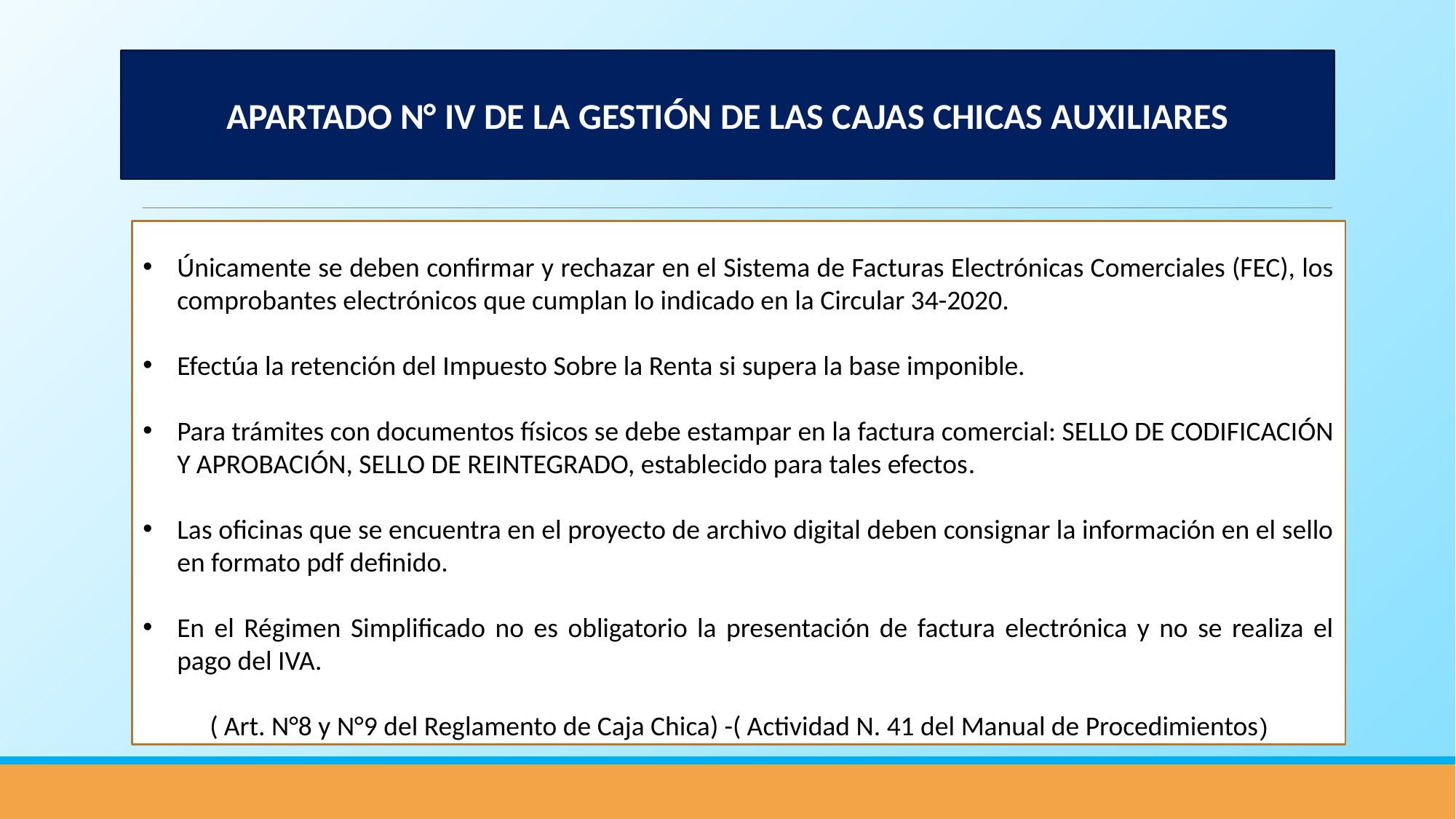

APARTADO N° IV DE LA GESTIÓN DE LAS CAJAS CHICAS AUXILIARES

Únicamente se deben confirmar y rechazar en el Sistema de Facturas Electrónicas Comerciales (FEC), los comprobantes electrónicos que cumplan lo indicado en la Circular 34-2020.

Efectúa la retención del Impuesto Sobre la Renta si supera la base imponible.

Para trámites con documentos físicos se debe estampar en la factura comercial: SELLO DE CODIFICACIÓN Y APROBACIÓN, SELLO DE REINTEGRADO, establecido para tales efectos.

Las oficinas que se encuentra en el proyecto de archivo digital deben consignar la información en el sello en formato pdf definido.

En el Régimen Simplificado no es obligatorio la presentación de factura electrónica y no se realiza el pago del IVA.

( Art. N°8 y N°9 del Reglamento de Caja Chica) -( Actividad N. 41 del Manual de Procedimientos)